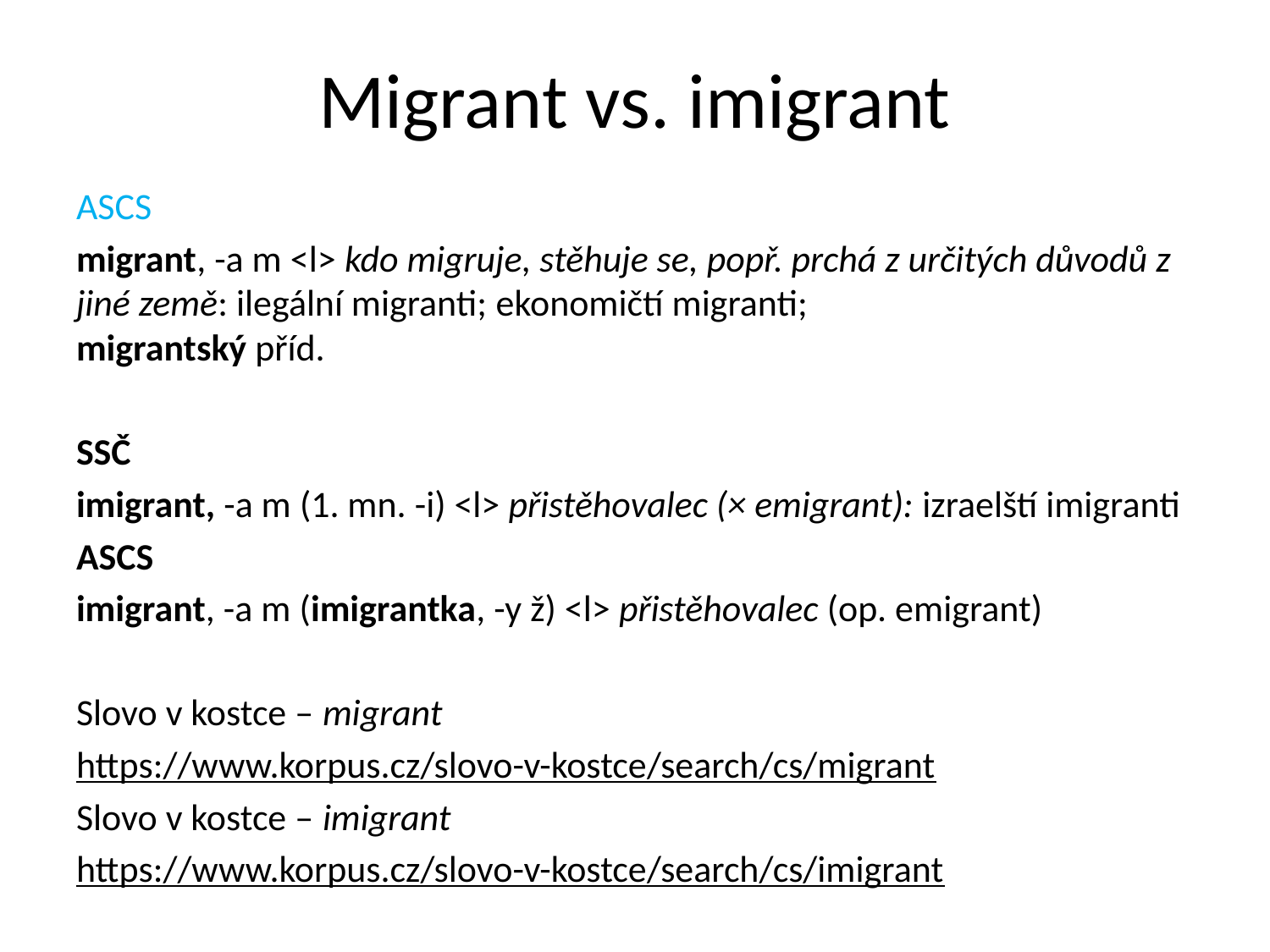

# Migrant vs. imigrant
ASCS
migrant, -a m <l> kdo migruje, stěhuje se, popř. prchá z určitých důvodů z jiné země: ilegální migranti; ekonomičtí migranti;
migrantský příd.

SSČ
imigrant, -a m (1. mn. -i) <l> přistěhovalec (× emigrant): izraelští imigranti
ASCS
imigrant, -a m (imigrantka, -y ž) <l> přistěhovalec (op. emigrant)

Slovo v kostce – migrant
https://www.korpus.cz/slovo-v-kostce/search/cs/migrant
Slovo v kostce – imigrant
https://www.korpus.cz/slovo-v-kostce/search/cs/imigrant